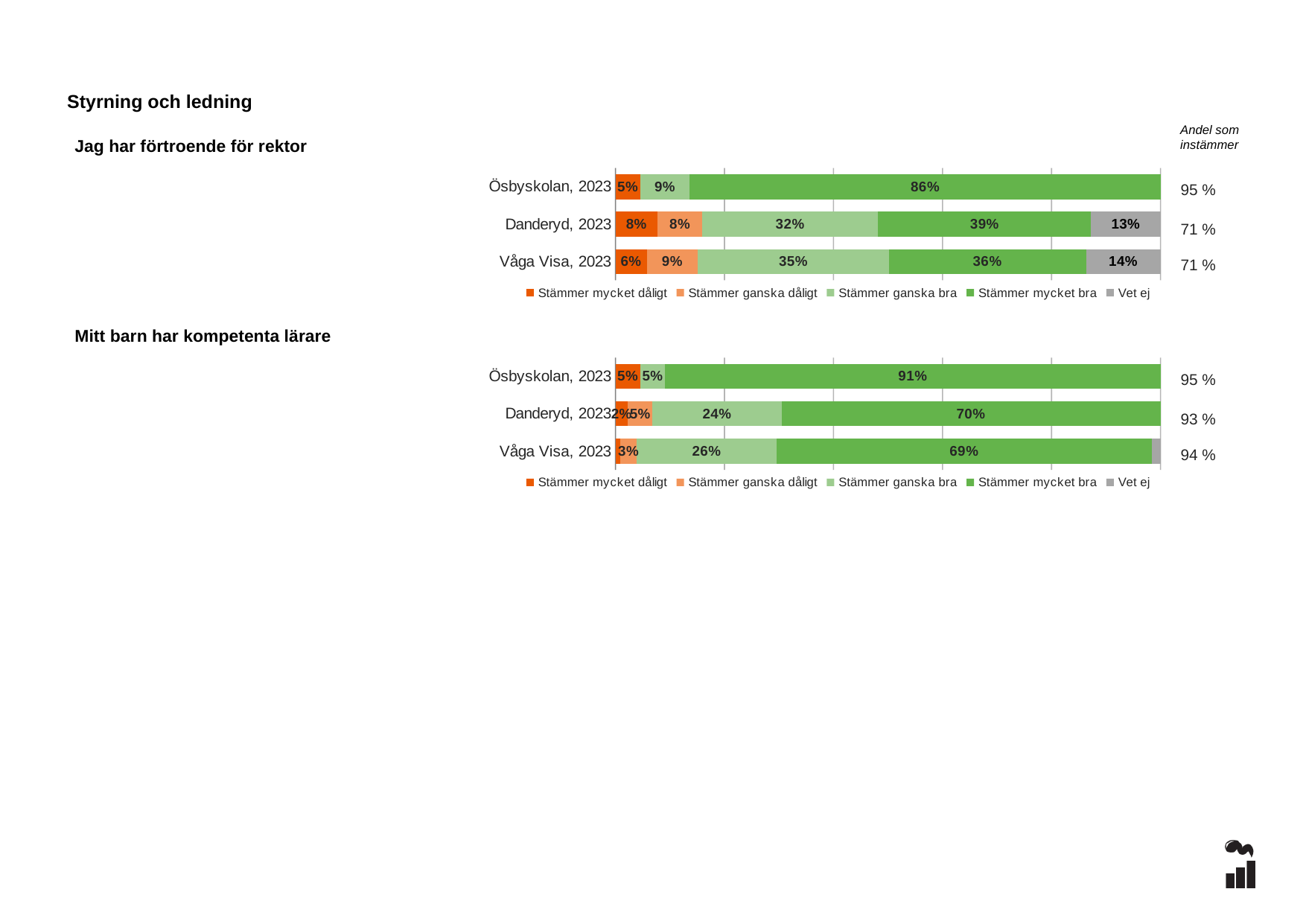

Styrning och ledning
Andel som instämmer
Jag har förtroende för rektor

### Chart

| Category | Stämmer mycket dåligt | Stämmer ganska dåligt | Stämmer ganska bra | Stämmer mycket bra | Vet ej |
|---|---|---|---|---|---|
| Ösbyskolan, 2023 | 0.0455 | 0.0 | 0.0909 | 0.8636 | 0.0 |
| Danderyd, 2023 | 0.0773 | 0.0818 | 0.3227 | 0.3909 | 0.1273 |
| Våga Visa, 2023 | 0.0575 | 0.0937 | 0.3504 | 0.3616 | 0.1368 |
95 %
71 %
71 %

### Chart

| Category | Stämmer mycket dåligt | Stämmer ganska dåligt | Stämmer ganska bra | Stämmer mycket bra | Vet ej |
|---|---|---|---|---|---|
| Ösbyskolan, 2023 | 0.0455 | 0.0 | 0.0455 | 0.9091 | 0.0 |
| Danderyd, 2023 | 0.0227 | 0.0455 | 0.2364 | 0.6955 | 0.0 |
| Våga Visa, 2023 | 0.0092 | 0.0296 | 0.2571 | 0.6877 | 0.0164 |
Mitt barn har kompetenta lärare
95 %
93 %
94 %